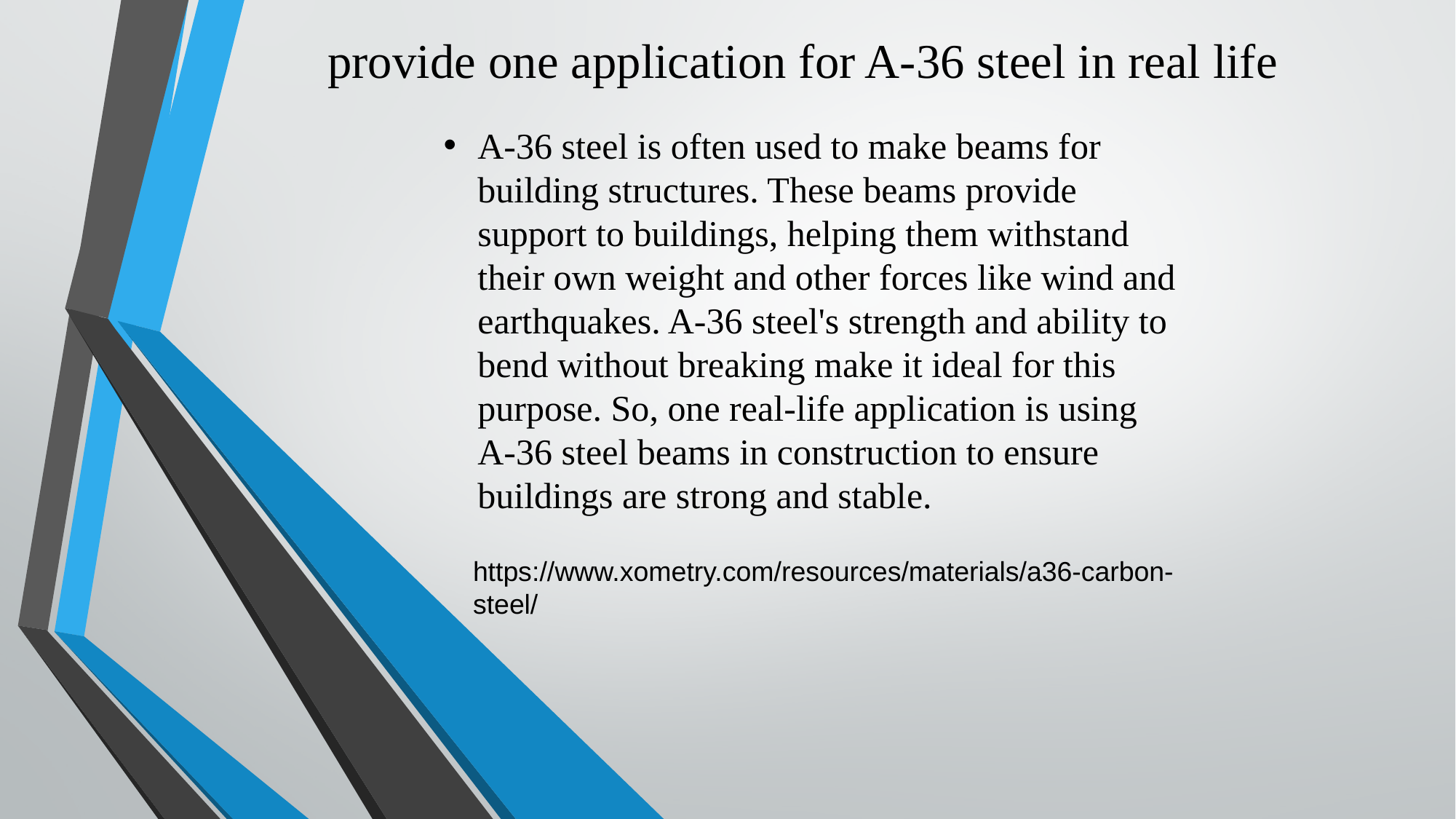

provide one application for A-36 steel in real life
A-36 steel is often used to make beams for building structures. These beams provide support to buildings, helping them withstand their own weight and other forces like wind and earthquakes. A-36 steel's strength and ability to bend without breaking make it ideal for this purpose. So, one real-life application is using A-36 steel beams in construction to ensure buildings are strong and stable.
https://www.xometry.com/resources/materials/a36-carbon-steel/